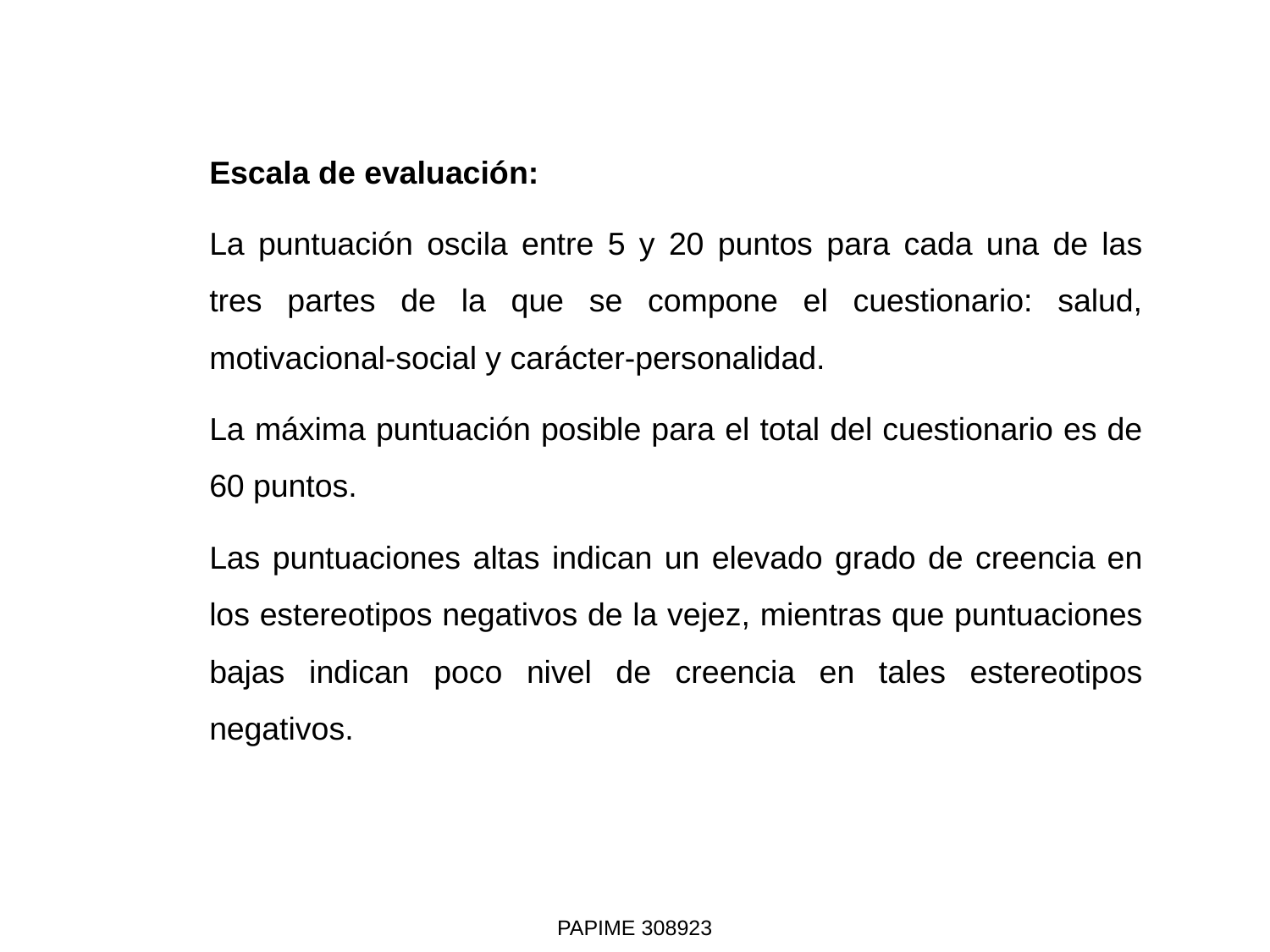

Escala de evaluación:
La puntuación oscila entre 5 y 20 puntos para cada una de las tres partes de la que se compone el cuestionario: salud, motivacional-social y carácter-personalidad.
La máxima puntuación posible para el total del cuestionario es de 60 puntos.
Las puntuaciones altas indican un elevado grado de creencia en los estereotipos negativos de la vejez, mientras que puntuaciones bajas indican poco nivel de creencia en tales estereotipos negativos.
PAPIME 308923